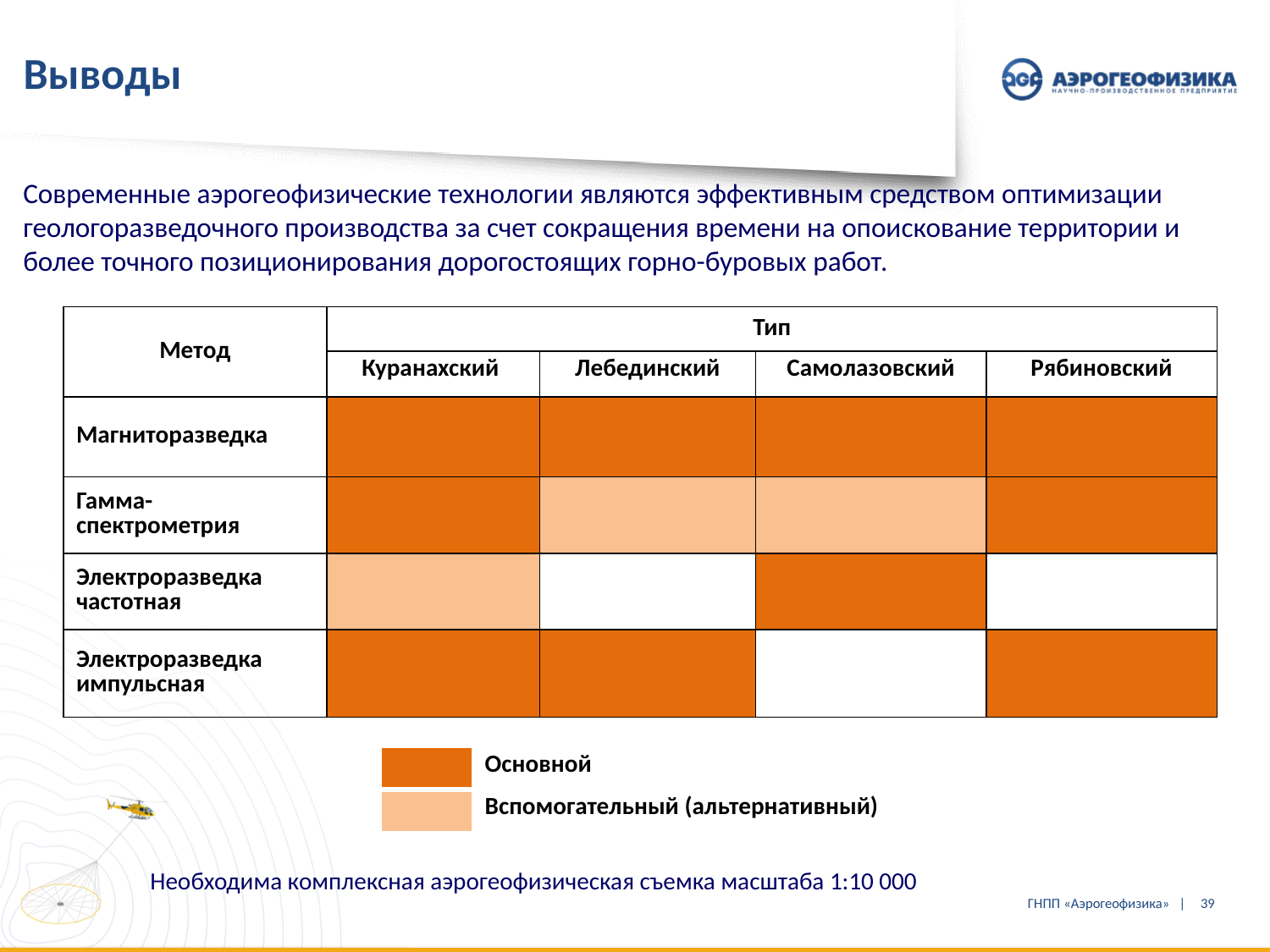

Выводы
Современные аэрогеофизические технологии являются эффективным средством оптимизации геологоразведочного производства за счет сокращения времени на опоискование территории и более точного позиционирования дорогостоящих горно-буровых работ.
| Метод | Тип |  |  |  |
| --- | --- | --- | --- | --- |
|  | Куранахский | Лебединский | Самолазовский | Рябиновский |
| Магниторазведка |  |  |  |  |
| Гамма-спектрометрия |  |  |  |  |
| Электроразведка частотная |  |  |  |  |
| Электроразведка импульсная |  |  |  |  |
|  | Основной |
| --- | --- |
|  | Вспомогательный (альтернативный) |
Необходима комплексная аэрогеофизическая съемка масштаба 1:10 000
ГНПП «Аэрогеофизика»   |
39